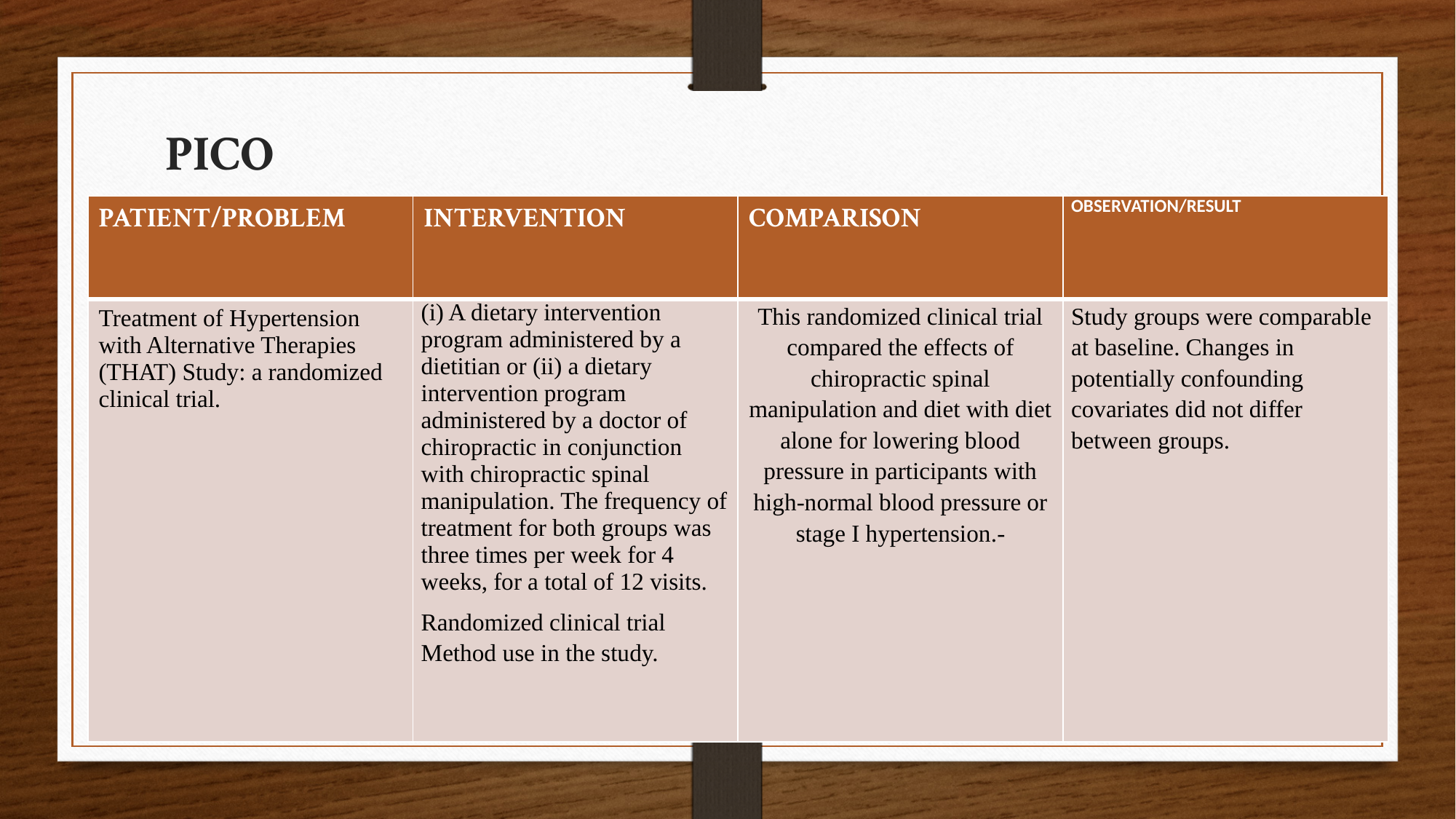

# PICO
| PATIENT/PROBLEM | INTERVENTION | COMPARISON | OBSERVATION/RESULT |
| --- | --- | --- | --- |
| Treatment of Hypertension with Alternative Therapies (THAT) Study: a randomized clinical trial. | (i) A dietary intervention program administered by a dietitian or (ii) a dietary intervention program administered by a doctor of chiropractic in conjunction with chiropractic spinal manipulation. The frequency of treatment for both groups was three times per week for 4 weeks, for a total of 12 visits. Randomized clinical trial Method use in the study. | This randomized clinical trial compared the effects of chiropractic spinal manipulation and diet with diet alone for lowering blood pressure in participants with high-normal blood pressure or stage I hypertension.- | Study groups were comparable at baseline. Changes in potentially confounding covariates did not differ between groups. |